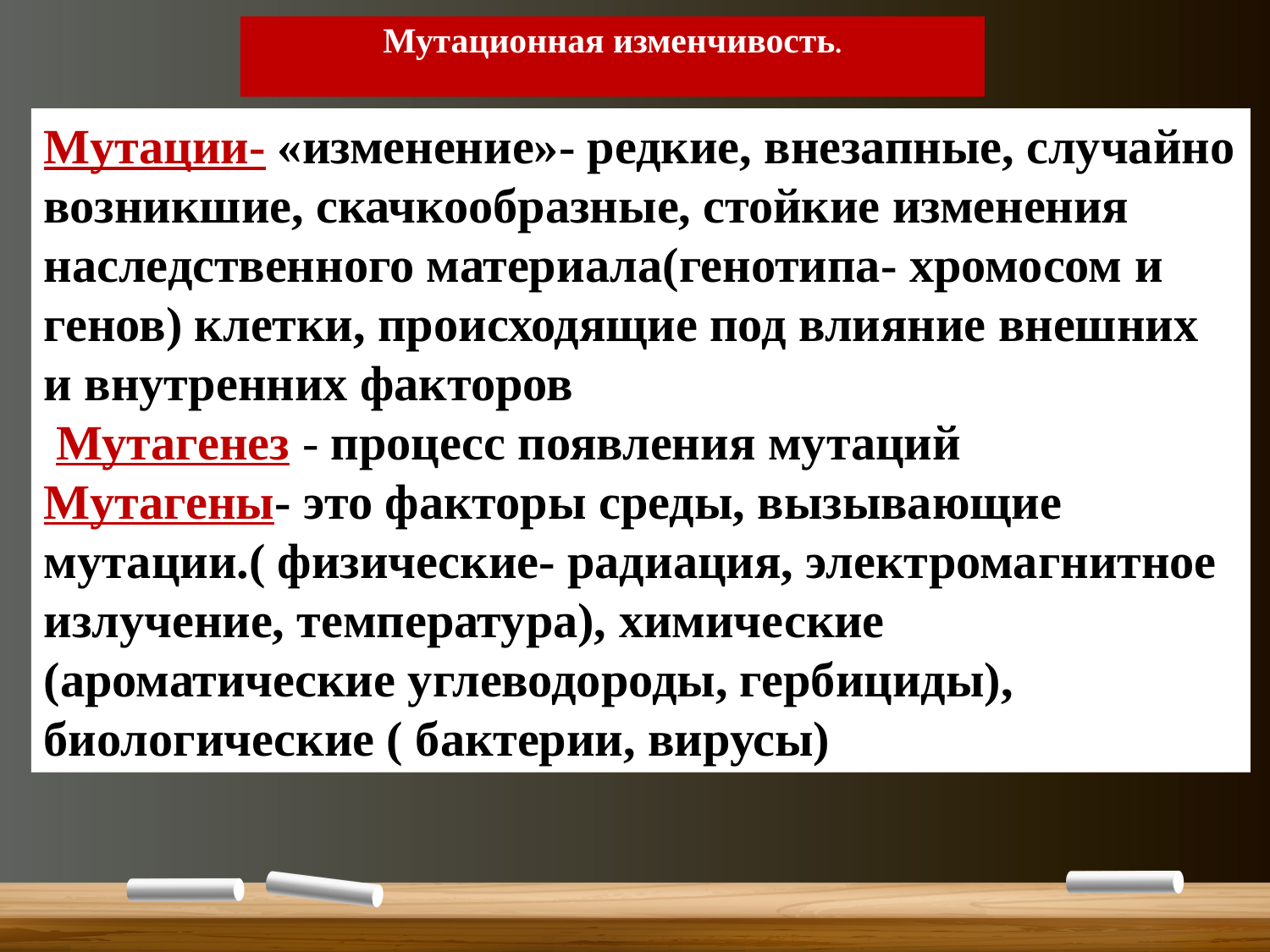

Мутационная изменчивость.
Мутации- «изменение»- редкие, внезапные, случайно возникшие, скачкообразные, стойкие изменения наследственного материала(генотипа- хромосом и генов) клетки, происходящие под влияние внешних и внутренних факторов
 Мутагенез - процесс появления мутаций
Мутагены- это факторы среды, вызывающие мутации.( физические- радиация, электромагнитное излучение, температура), химические (ароматические углеводороды, гербициды), биологические ( бактерии, вирусы)